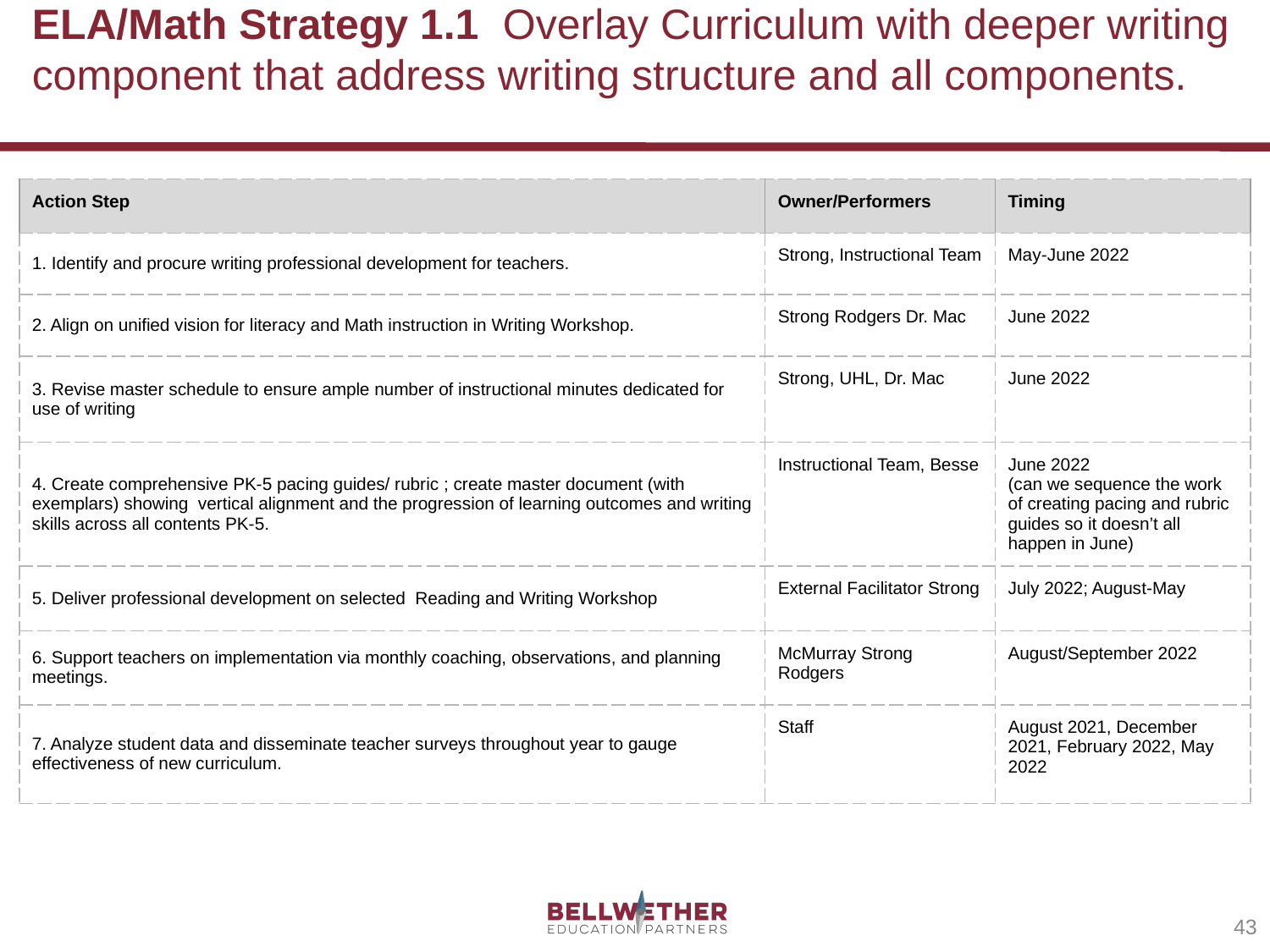

# ELA/Math Strategy 1.1  Overlay Curriculum with deeper writing component that address writing structure and all components.
| Action Step | Owner/Performers | Timing |
| --- | --- | --- |
| 1. Identify and procure writing professional development for teachers. | Strong, Instructional Team | May-June 2022 |
| 2. Align on unified vision for literacy and Math instruction in Writing Workshop. | Strong Rodgers Dr. Mac | June 2022 |
| 3. Revise master schedule to ensure ample number of instructional minutes dedicated for use of writing | Strong, UHL, Dr. Mac | June 2022 |
| 4. Create comprehensive PK-5 pacing guides/ rubric ; create master document (with exemplars) showing  vertical alignment and the progression of learning outcomes and writing skills across all contents PK-5. | Instructional Team, Besse | June 2022 (can we sequence the work of creating pacing and rubric guides so it doesn’t all happen in June) |
| 5. Deliver professional development on selected  Reading and Writing Workshop | External Facilitator Strong | July 2022; August-May |
| 6. Support teachers on implementation via monthly coaching, observations, and planning meetings. | McMurray Strong Rodgers | August/September 2022 |
| 7. Analyze student data and disseminate teacher surveys throughout year to gauge effectiveness of new curriculum. | Staff | August 2021, December 2021, February 2022, May 2022 |